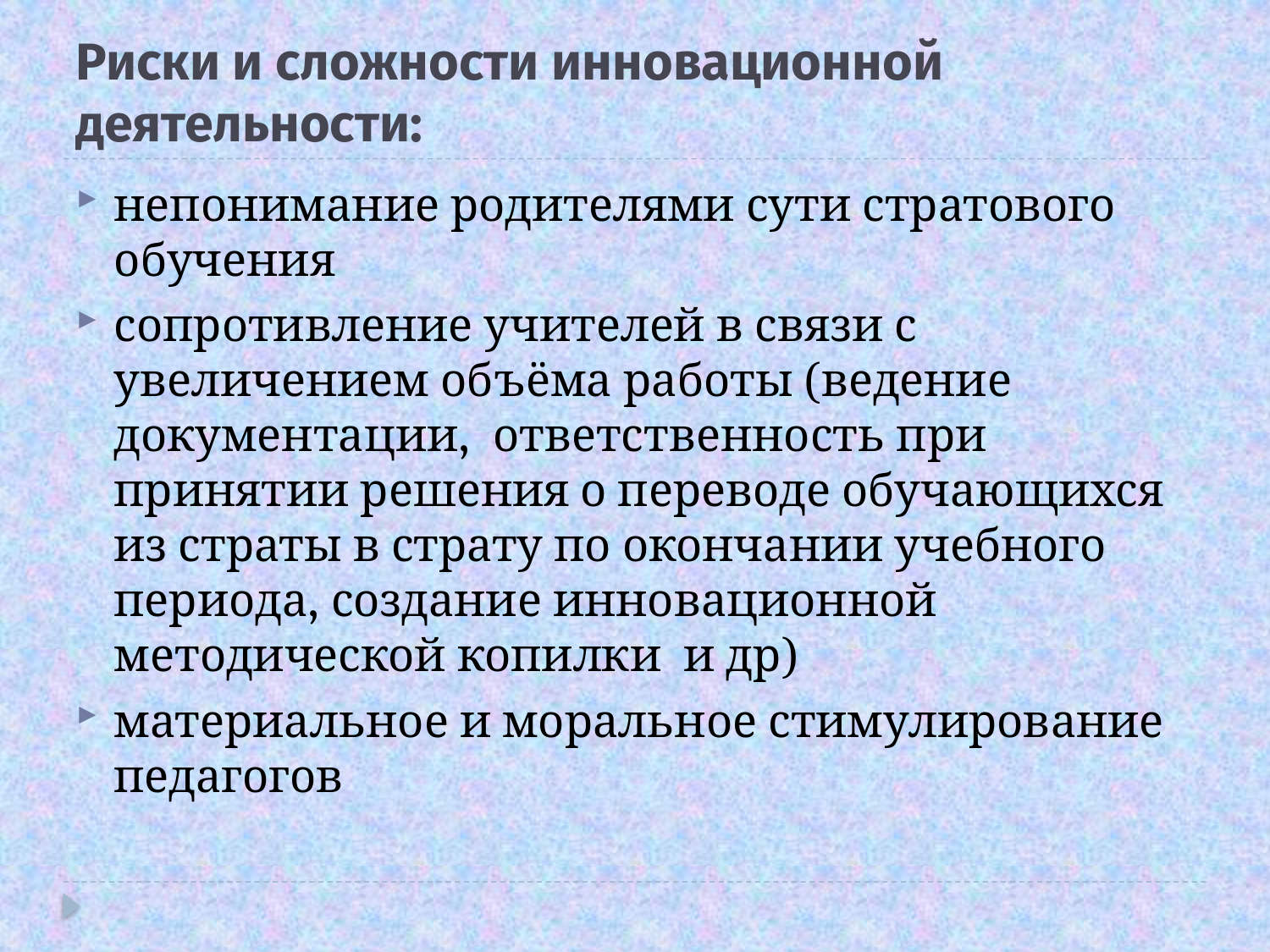

# Риски и сложности инновационной деятельности:
непонимание родителями сути стратового обучения
сопротивление учителей в связи с увеличением объёма работы (ведение документации,  ответственность при принятии решения о переводе обучающихся из страты в страту по окончании учебного периода, создание инновационной методической копилки  и др)
материальное и моральное стимулирование педагогов